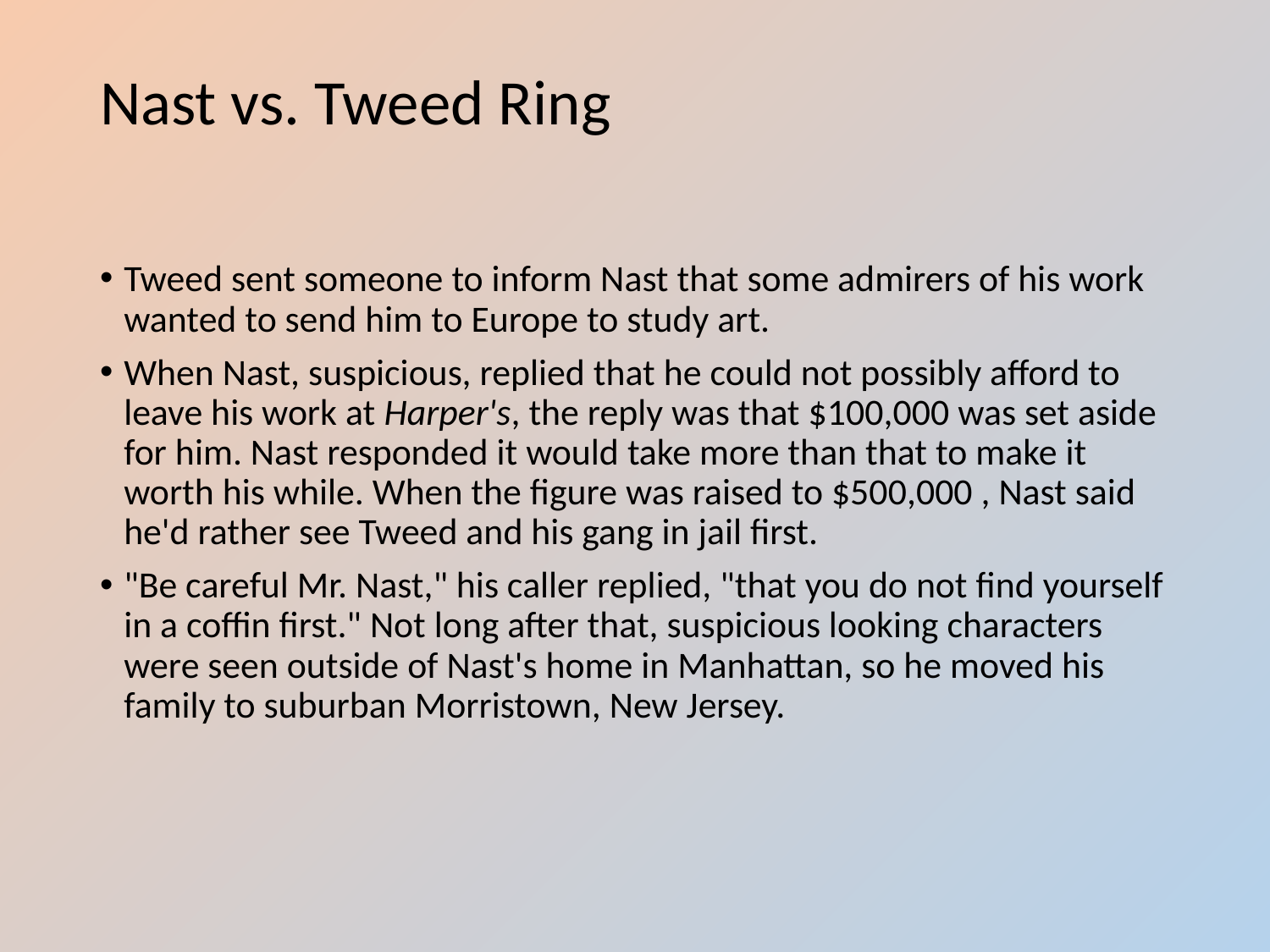

# Nast vs. Tweed Ring
Tweed sent someone to inform Nast that some admirers of his work wanted to send him to Europe to study art.
When Nast, suspicious, replied that he could not possibly afford to leave his work at Harper's, the reply was that $100,000 was set aside for him. Nast responded it would take more than that to make it worth his while. When the figure was raised to $500,000 , Nast said he'd rather see Tweed and his gang in jail first.
"Be careful Mr. Nast," his caller replied, "that you do not find yourself in a coffin first." Not long after that, suspicious looking characters were seen outside of Nast's home in Manhattan, so he moved his family to suburban Morristown, New Jersey.